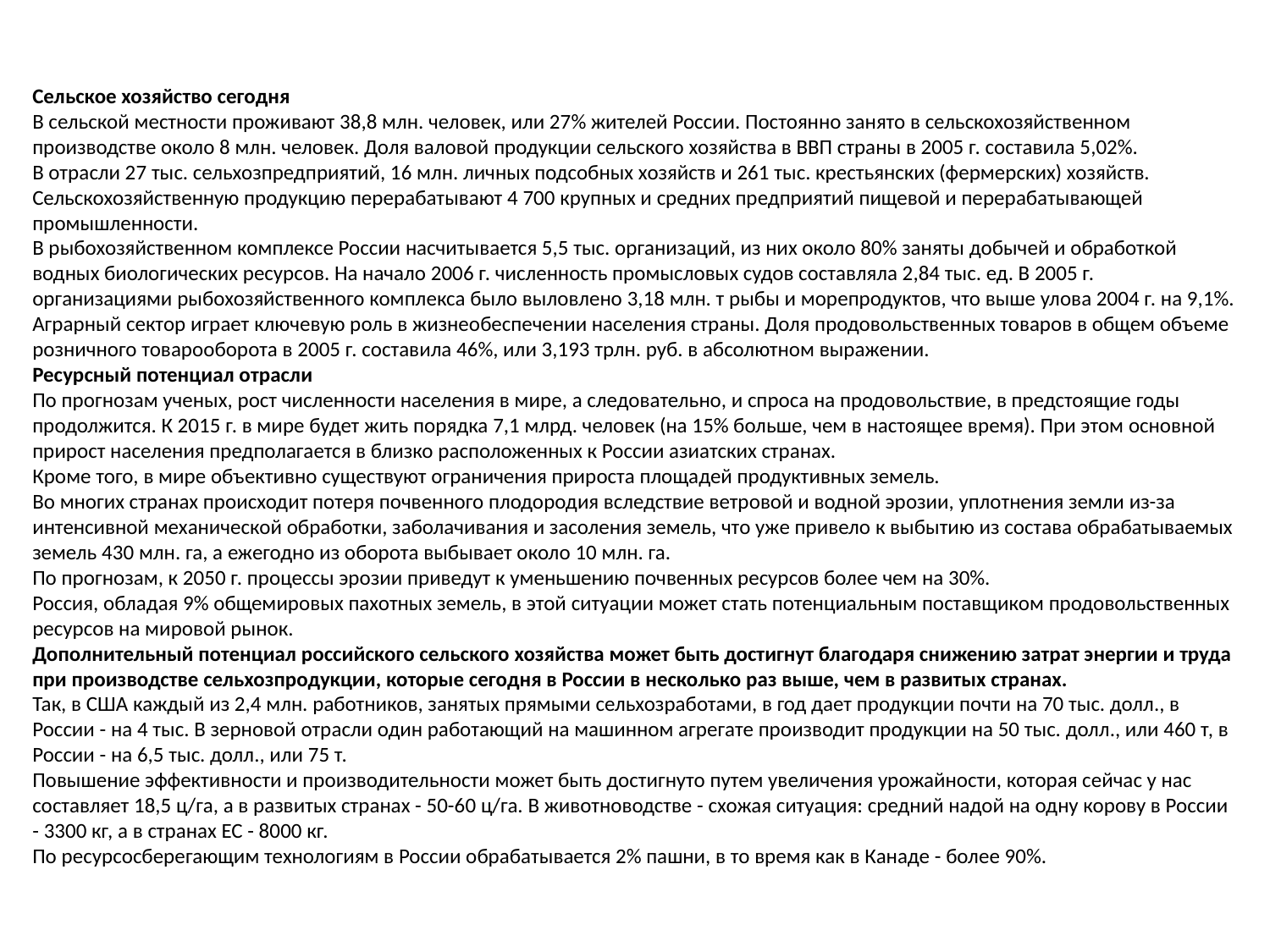

Сельское хозяйство сегодня
В сельской местности проживают 38,8 млн. человек, или 27% жителей России. Постоянно занято в сельскохозяйственном производстве около 8 млн. человек. Доля валовой продукции сельского хозяйства в ВВП страны в 2005 г. составила 5,02%.
В отрасли 27 тыс. сельхозпредприятий, 16 млн. личных подсобных хозяйств и 261 тыс. крестьянских (фермерских) хозяйств. Сельскохозяйственную продукцию перерабатывают 4 700 крупных и средних предприятий пищевой и перерабатывающей промышленности.
В рыбохозяйственном комплексе России насчитывается 5,5 тыс. организаций, из них около 80% заняты добычей и обработкой водных биологических ресурсов. На начало 2006 г. численность промысловых судов составляла 2,84 тыс. ед. В 2005 г. организациями рыбохозяйственного комплекса было выловлено 3,18 млн. т рыбы и морепродуктов, что выше улова 2004 г. на 9,1%.
Аграрный сектор играет ключевую роль в жизнеобеспечении населения страны. Доля продовольственных товаров в общем объеме розничного товарооборота в 2005 г. составила 46%, или 3,193 трлн. руб. в абсолютном выражении.
Ресурсный потенциал отрасли
По прогнозам ученых, рост численности населения в мире, а следовательно, и спроса на продовольствие, в предстоящие годы продолжится. К 2015 г. в мире будет жить порядка 7,1 млрд. человек (на 15% больше, чем в настоящее время). При этом основной прирост населения предполагается в близко расположенных к России азиатских странах.
Кроме того, в мире объективно существуют ограничения прироста площадей продуктивных земель.
Во многих странах происходит потеря почвенного плодородия вследствие ветровой и водной эрозии, уплотнения земли из-за интенсивной механической обработки, заболачивания и засоления земель, что уже привело к выбытию из состава обрабатываемых земель 430 млн. га, а ежегодно из оборота выбывает около 10 млн. га.
По прогнозам, к 2050 г. процессы эрозии приведут к уменьшению почвенных ресурсов более чем на 30%.
Россия, обладая 9% общемировых пахотных земель, в этой ситуации может стать потенциальным поставщиком продовольственных ресурсов на мировой рынок.
Дополнительный потенциал российского сельского хозяйства может быть достигнут благодаря снижению затрат энергии и труда при производстве сельхозпродукции, которые сегодня в России в несколько раз выше, чем в развитых странах.
Так, в США каждый из 2,4 млн. работников, занятых прямыми сельхозработами, в год дает продукции почти на 70 тыс. долл., в России - на 4 тыс. В зерновой отрасли один работающий на машинном агрегате производит продукции на 50 тыс. долл., или 460 т, в России - на 6,5 тыс. долл., или 75 т.
Повышение эффективности и производительности может быть достигнуто путем увеличения урожайности, которая сейчас у нас составляет 18,5 ц/га, а в развитых странах - 50-60 ц/га. В животноводстве - схожая ситуация: средний надой на одну корову в России - 3300 кг, а в странах ЕС - 8000 кг.
По ресурсосберегающим технологиям в России обрабатывается 2% пашни, в то время как в Канаде - более 90%.